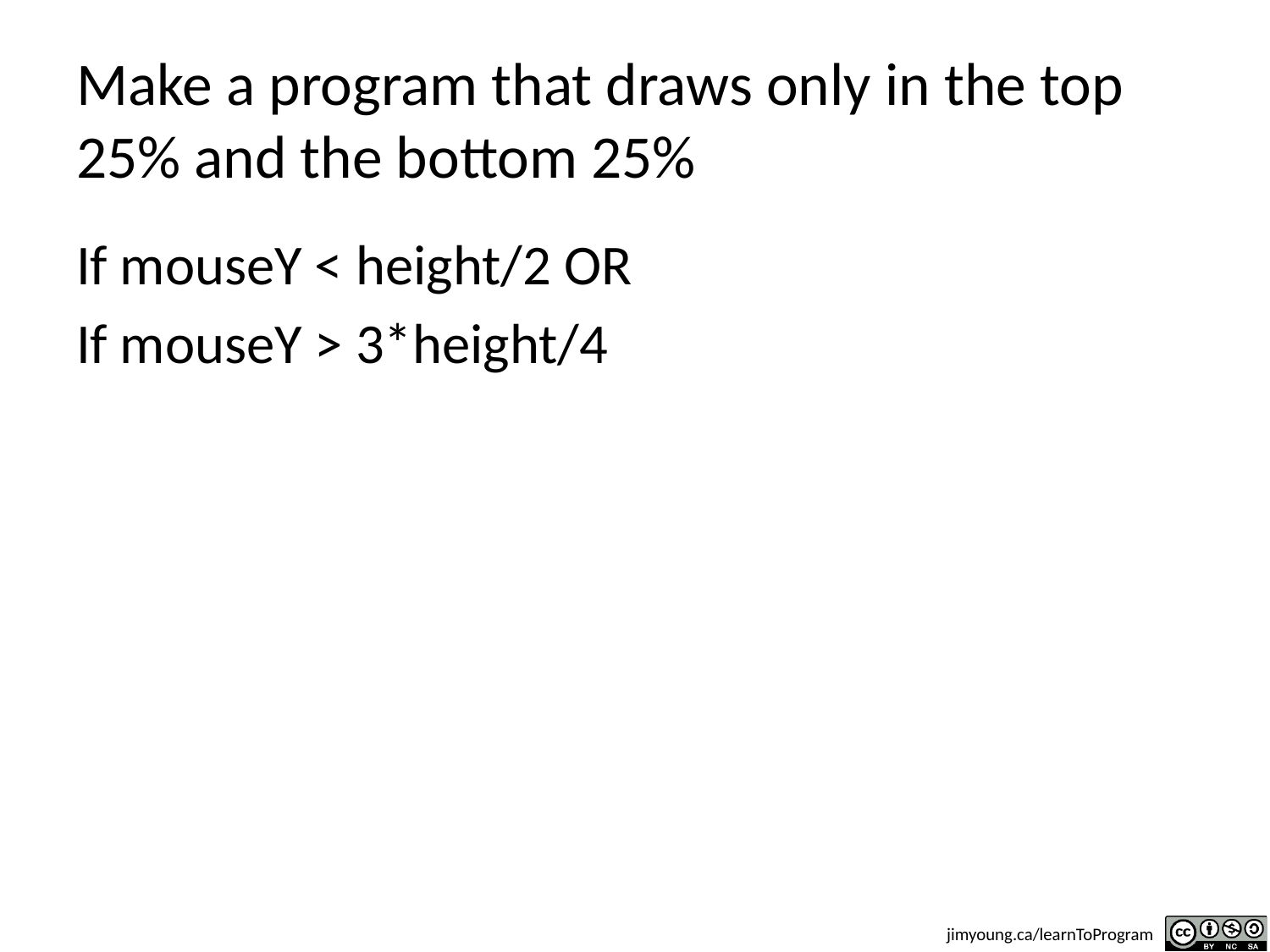

# Make a program that draws only in the top 25% and the bottom 25%
If mouseY < height/2 OR
If mouseY > 3*height/4